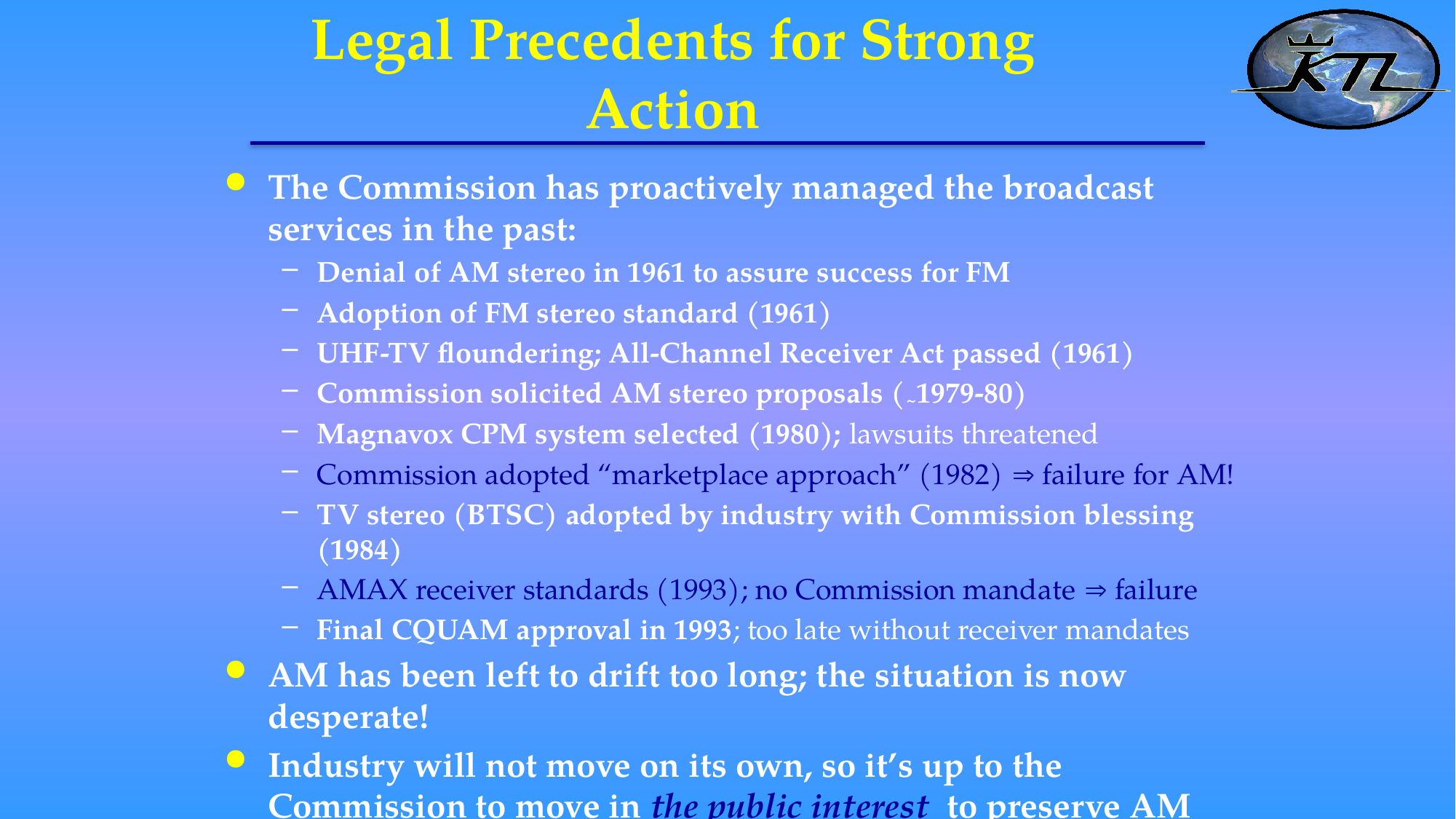

# Legal Precedents for Strong Action
The Commission has proactively managed the broadcast services in the past:
Denial of AM stereo in 1961 to assure success for FM
Adoption of FM stereo standard (1961)
UHF-TV floundering; All-Channel Receiver Act passed (1961)
Commission solicited AM stereo proposals (~1979-80)
Magnavox CPM system selected (1980); lawsuits threatened
Commission adopted “marketplace approach” (1982) ⇒ failure for AM!
TV stereo (BTSC) adopted by industry with Commission blessing (1984)
AMAX receiver standards (1993); no Commission mandate ⇒ failure
Final CQUAM approval in 1993; too late without receiver mandates
AM has been left to drift too long; the situation is now desperate!
Industry will not move on its own, so it’s up to the Commission to move in the public interest  to preserve AM